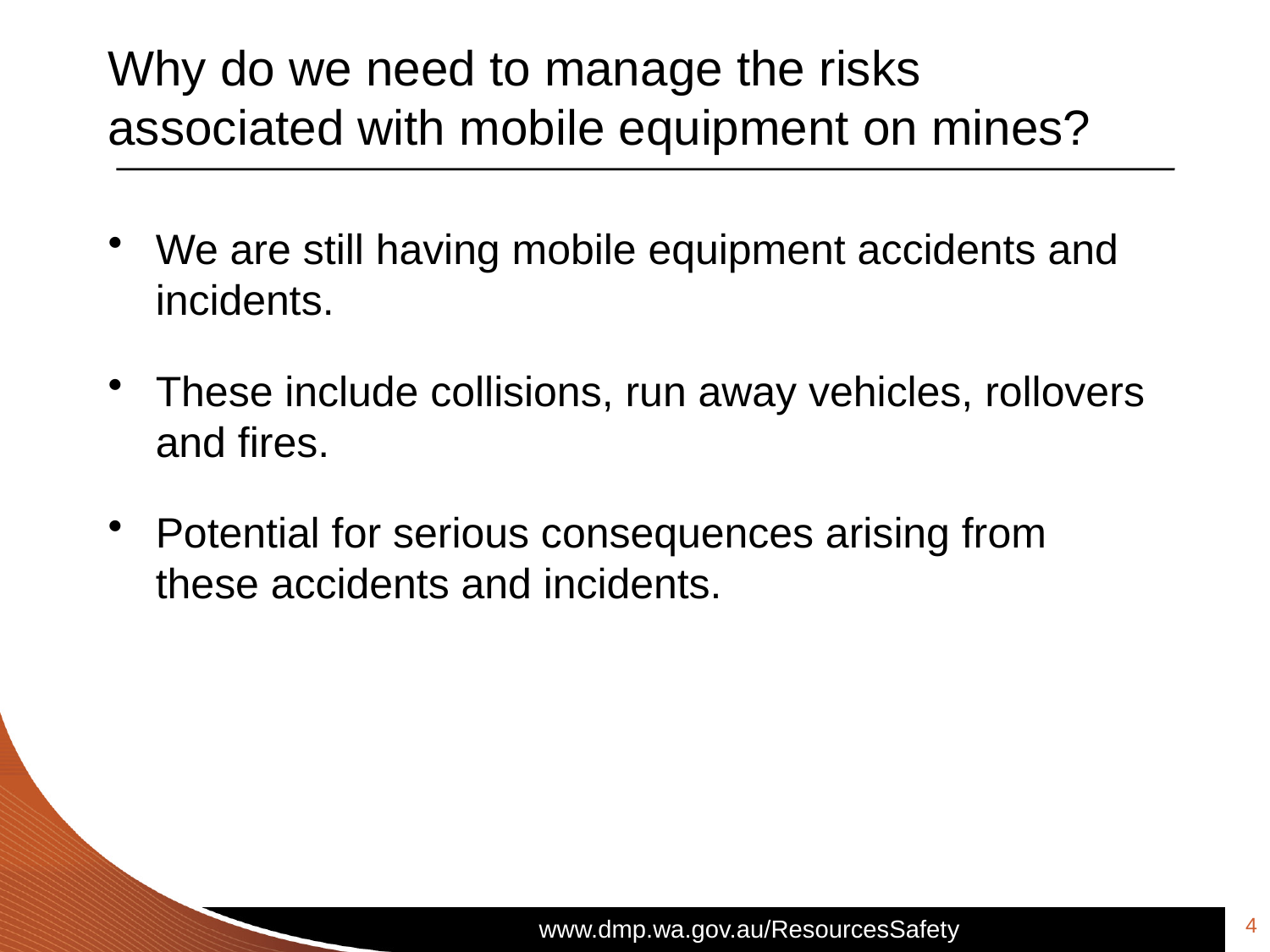

# Why do we need to manage the risks associated with mobile equipment on mines?
We are still having mobile equipment accidents and incidents.
These include collisions, run away vehicles, rollovers and fires.
Potential for serious consequences arising from these accidents and incidents.
4